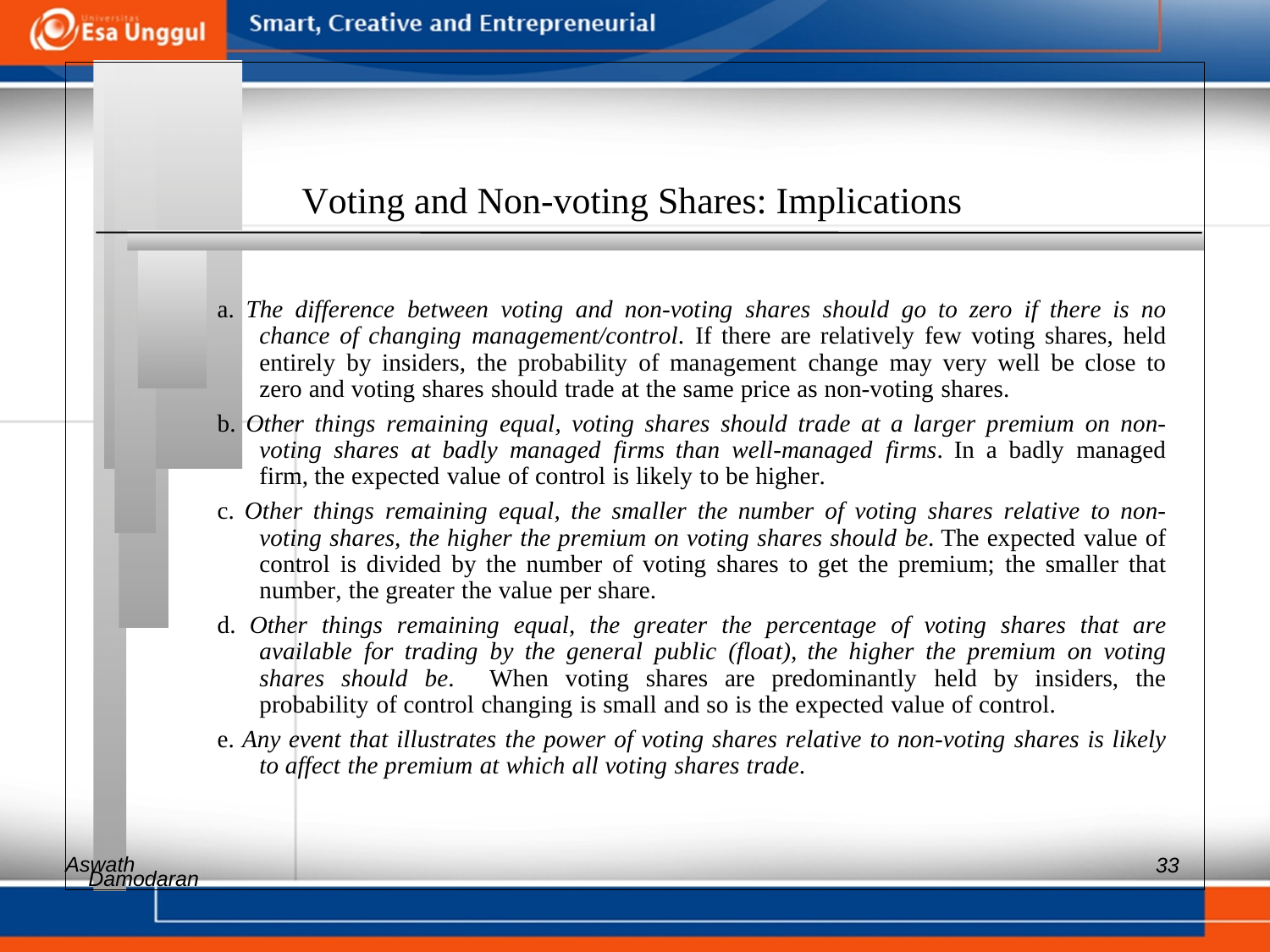

Voting and Non-voting Shares: Implications
a. The difference between voting and non-voting shares should go to zero if there is no chance of changing management/control. If there are relatively few voting shares, held entirely by insiders, the probability of management change may very well be close to zero and voting shares should trade at the same price as non-voting shares.
b. Other things remaining equal, voting shares should trade at a larger premium on non- voting shares at badly managed firms than well-managed firms. In a badly managed firm, the expected value of control is likely to be higher.
c. Other things remaining equal, the smaller the number of voting shares relative to non- voting shares, the higher the premium on voting shares should be. The expected value of control is divided by the number of voting shares to get the premium; the smaller that number, the greater the value per share.
d.  Other  things  remaining  equal,  the  greater  the  percentage  of  voting  shares  that  are available for trading by the general public (float), the higher the premium on voting shares  should  be.    When  voting  shares  are  predominantly  held  by  insiders,  the probability of control changing is small and so is the expected value of control.
e. Any event that illustrates the power of voting shares relative to non-voting shares is likely to affect the premium at which all voting shares trade.
Aswath

33
Damodaran